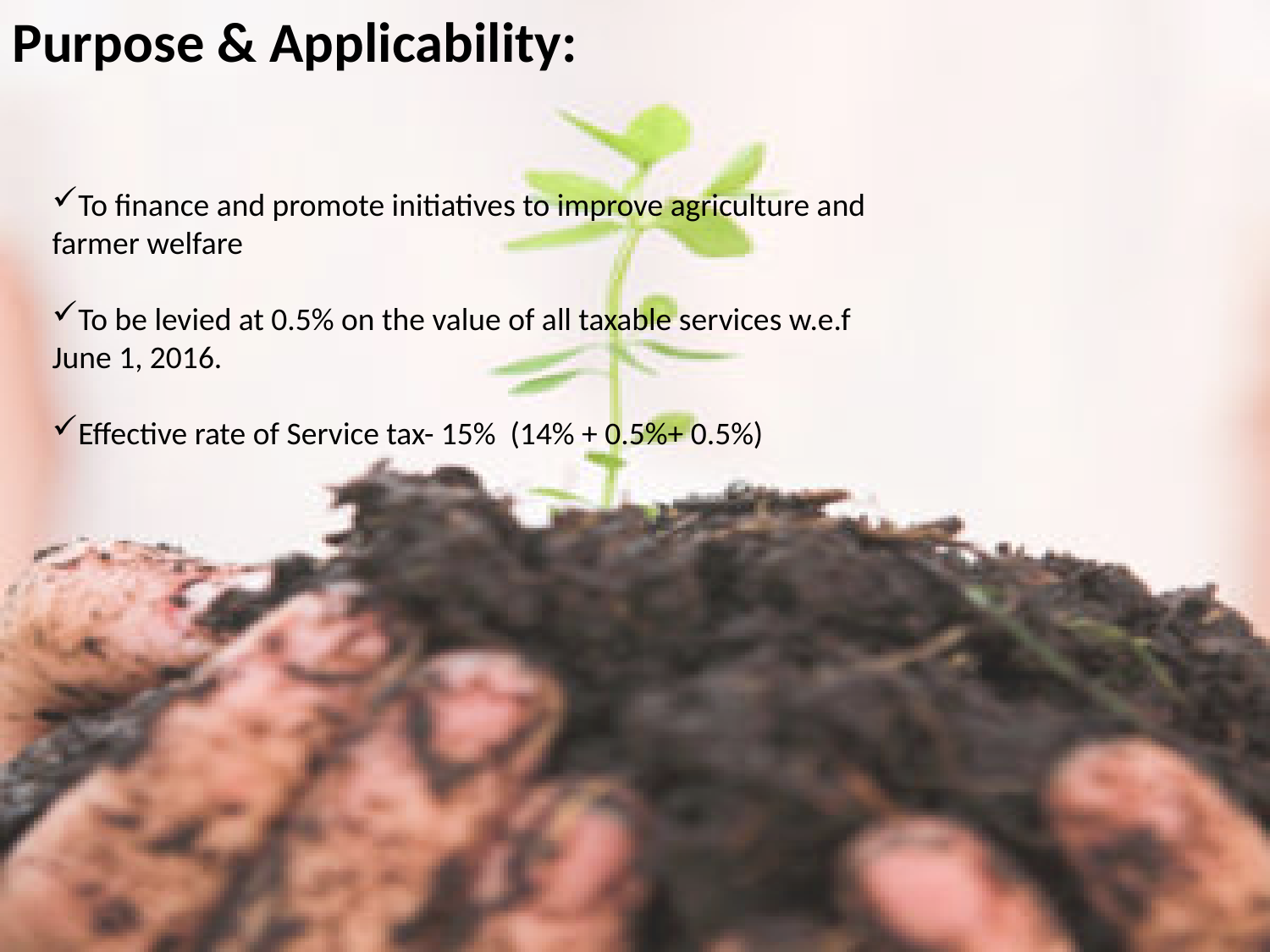

Purpose & Applicability:
To finance and promote initiatives to improve agriculture and farmer welfare

To be levied at 0.5% on the value of all taxable services w.e.f June 1, 2016.

Effective rate of Service tax- 15%  (14% + 0.5%+ 0.5%)